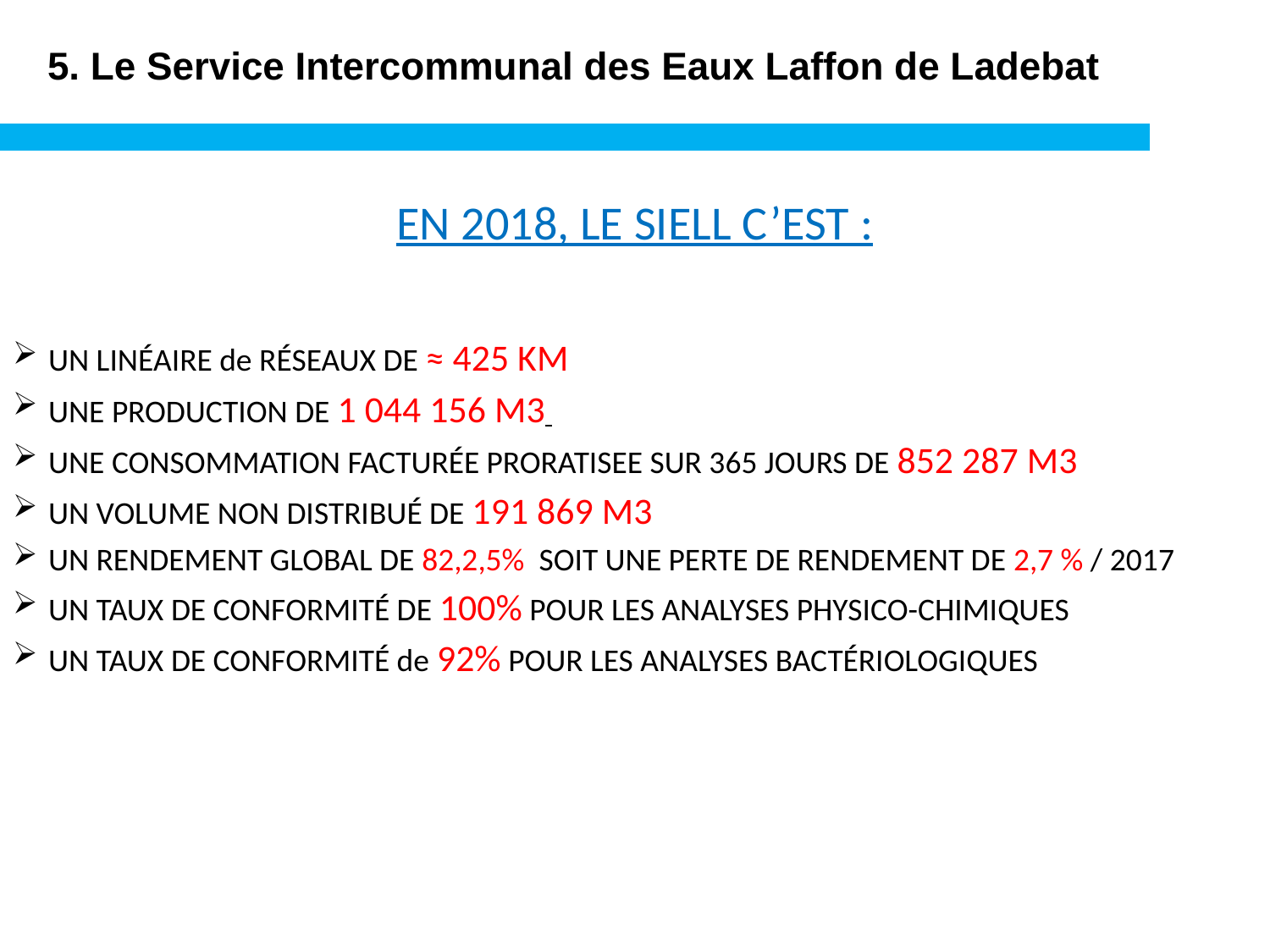

5. Le Service Intercommunal des Eaux Laffon de Ladebat
En 2018, Le siell c’est :

UN LINÉAIRE de RÉSEAUX DE ≈ 425 KM
UNE PRODUCTION DE 1 044 156 M3
UNE CONSOMMATION FACTURÉE PRORATISEE SUR 365 JOURS DE 852 287 M3
UN VOLUME NON DISTRIBUÉ DE 191 869 M3
UN RENDEMENT GLOBAL DE 82,2,5%  SOIT UNE PERTE DE RENDEMENT DE 2,7 % / 2017
UN TAUX DE CONFORMITÉ DE 100% POUR LES ANALYSES PHYSICO-CHIMIQUES
UN TAUX DE CONFORMITÉ de 92% POUR LES ANALYSES BACTÉRIOLOGIQUES